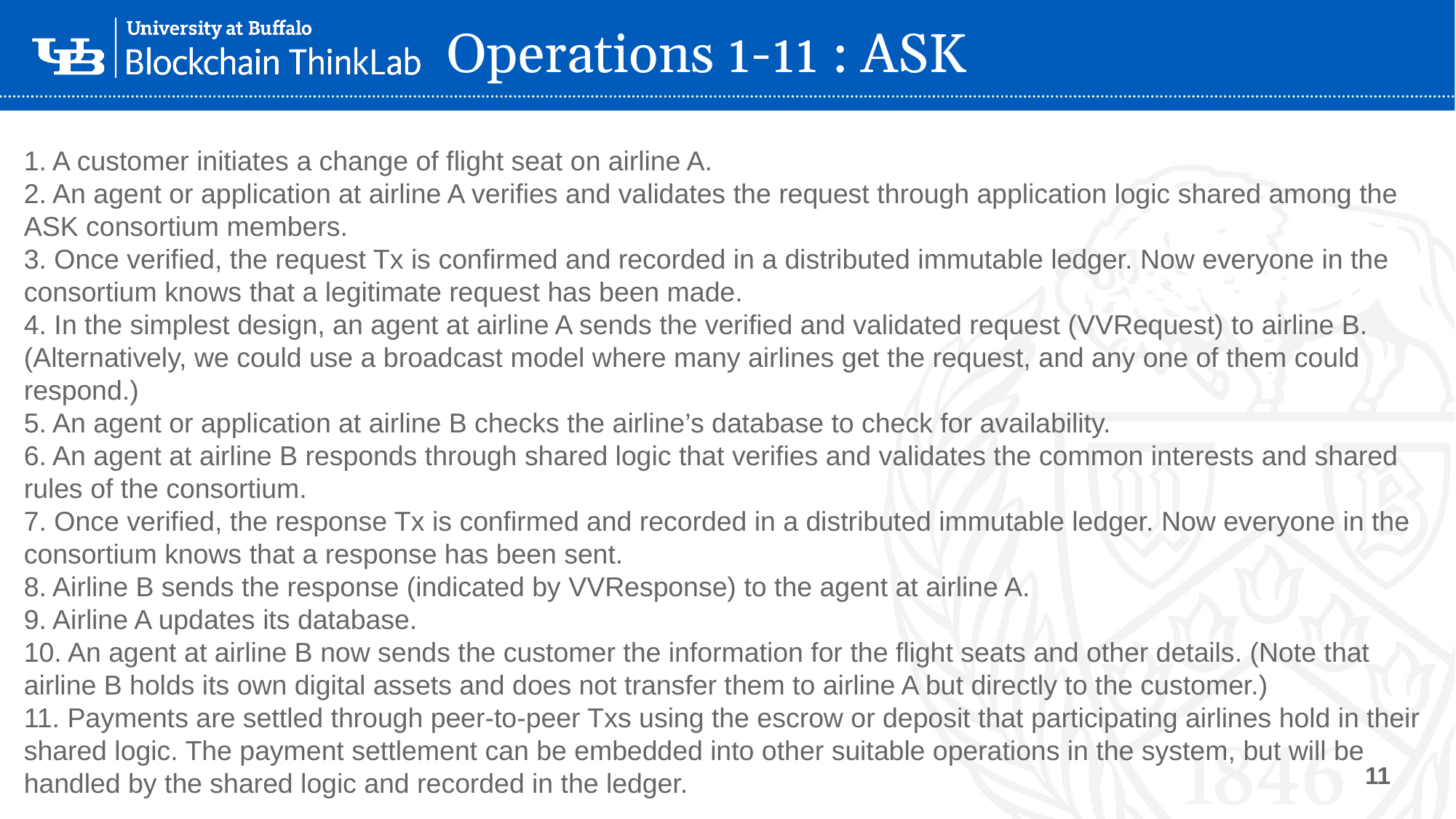

Copyright, Manning Blockchain in Action, 2020
11
# Operations 1-11 : ASK
1. A customer initiates a change of flight seat on airline A.
2. An agent or application at airline A verifies and validates the request through application logic shared among the ASK consortium members.
3. Once verified, the request Tx is confirmed and recorded in a distributed immutable ledger. Now everyone in the consortium knows that a legitimate request has been made.
4. In the simplest design, an agent at airline A sends the verified and validated request (VVRequest) to airline B. (Alternatively, we could use a broadcast model where many airlines get the request, and any one of them could respond.)
5. An agent or application at airline B checks the airline’s database to check for availability.
6. An agent at airline B responds through shared logic that verifies and validates the common interests and shared rules of the consortium.
7. Once verified, the response Tx is confirmed and recorded in a distributed immutable ledger. Now everyone in the consortium knows that a response has been sent.
8. Airline B sends the response (indicated by VVResponse) to the agent at airline A.
9. Airline A updates its database.
10. An agent at airline B now sends the customer the information for the flight seats and other details. (Note that airline B holds its own digital assets and does not transfer them to airline A but directly to the customer.)
11. Payments are settled through peer-to-peer Txs using the escrow or deposit that participating airlines hold in their shared logic. The payment settlement can be embedded into other suitable operations in the system, but will be handled by the shared logic and recorded in the ledger.